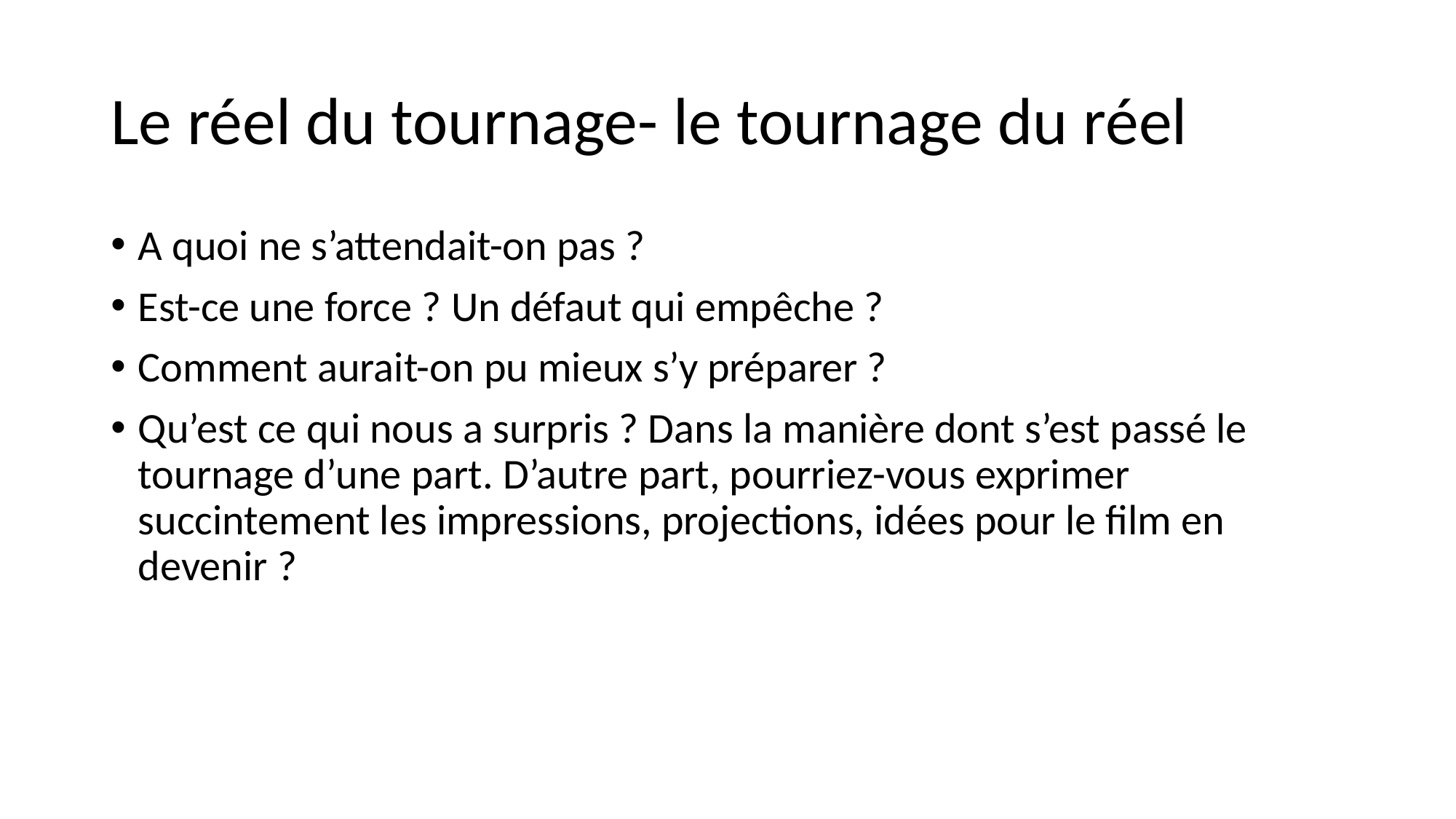

# Le réel du tournage- le tournage du réel
A quoi ne s’attendait-on pas ?
Est-ce une force ? Un défaut qui empêche ?
Comment aurait-on pu mieux s’y préparer ?
Qu’est ce qui nous a surpris ? Dans la manière dont s’est passé le tournage d’une part. D’autre part, pourriez-vous exprimer succintement les impressions, projections, idées pour le film en devenir ?